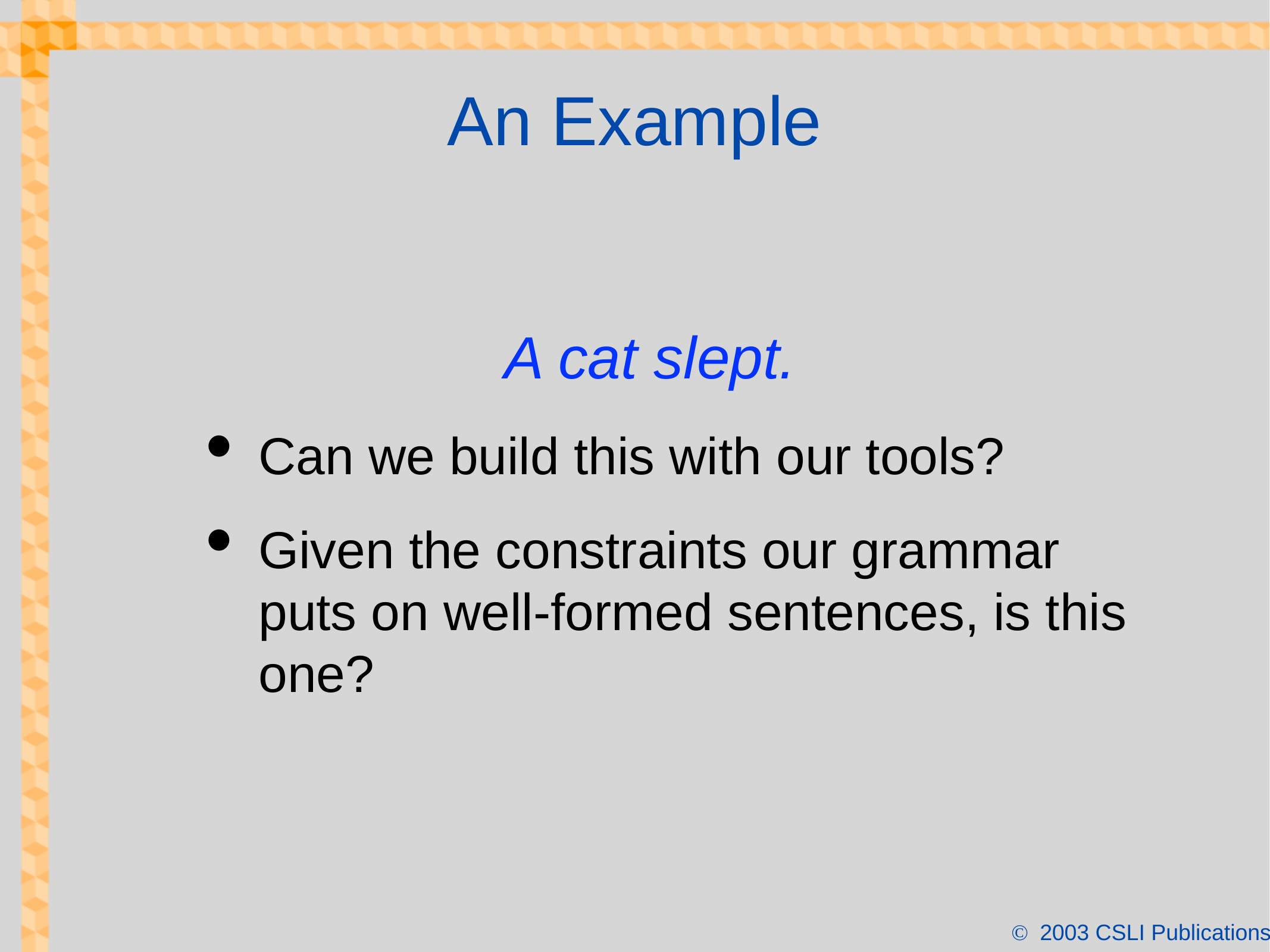

# An Example
A cat slept.
Can we build this with our tools?
Given the constraints our grammar puts on well-formed sentences, is this one?
7